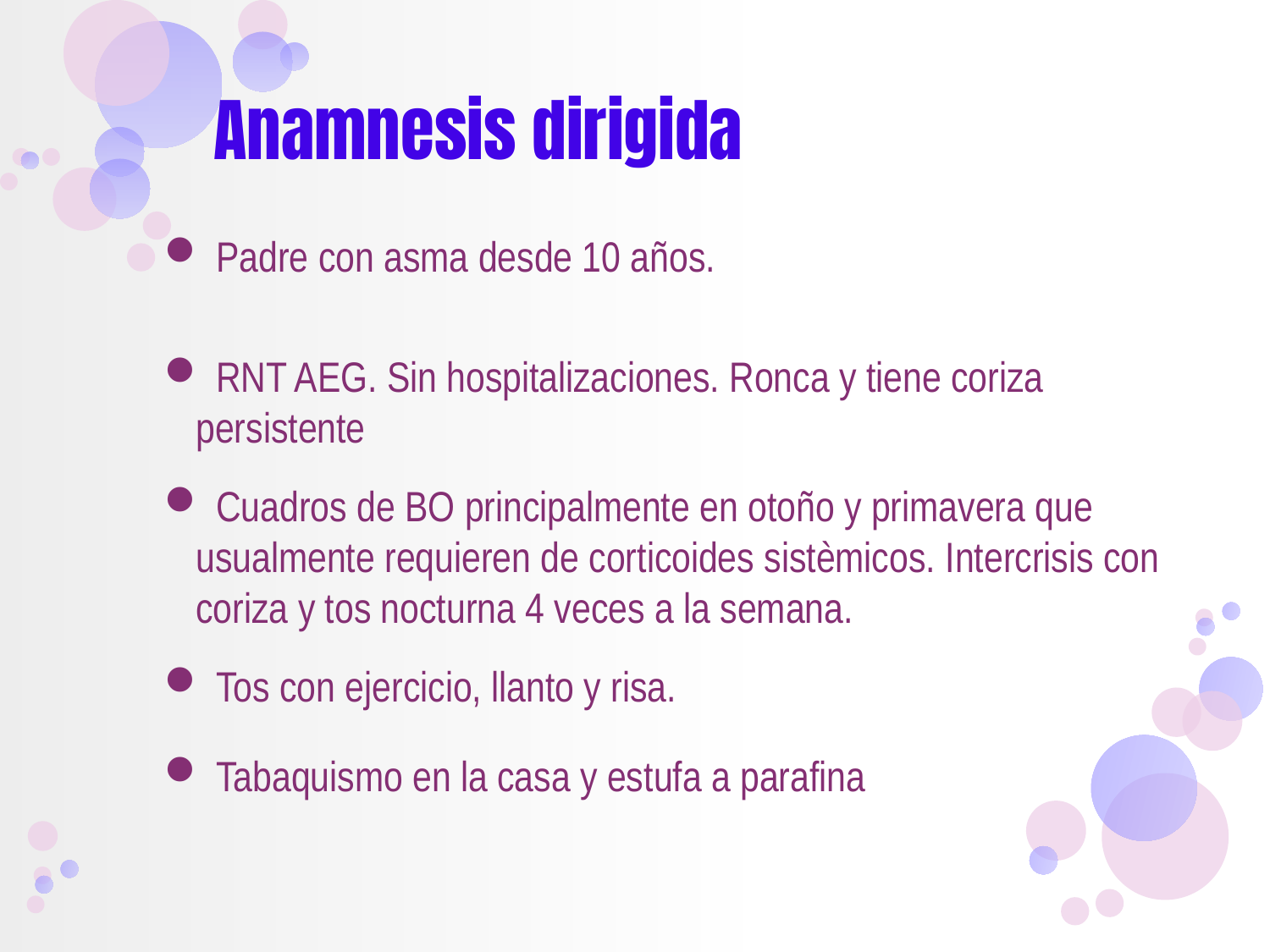

Anamnesis dirigida
 Padre con asma desde 10 años.
 RNT AEG. Sin hospitalizaciones. Ronca y tiene coriza persistente
 Cuadros de BO principalmente en otoño y primavera que usualmente requieren de corticoides sistèmicos. Intercrisis con coriza y tos nocturna 4 veces a la semana.
 Tos con ejercicio, llanto y risa.
 Tabaquismo en la casa y estufa a parafina